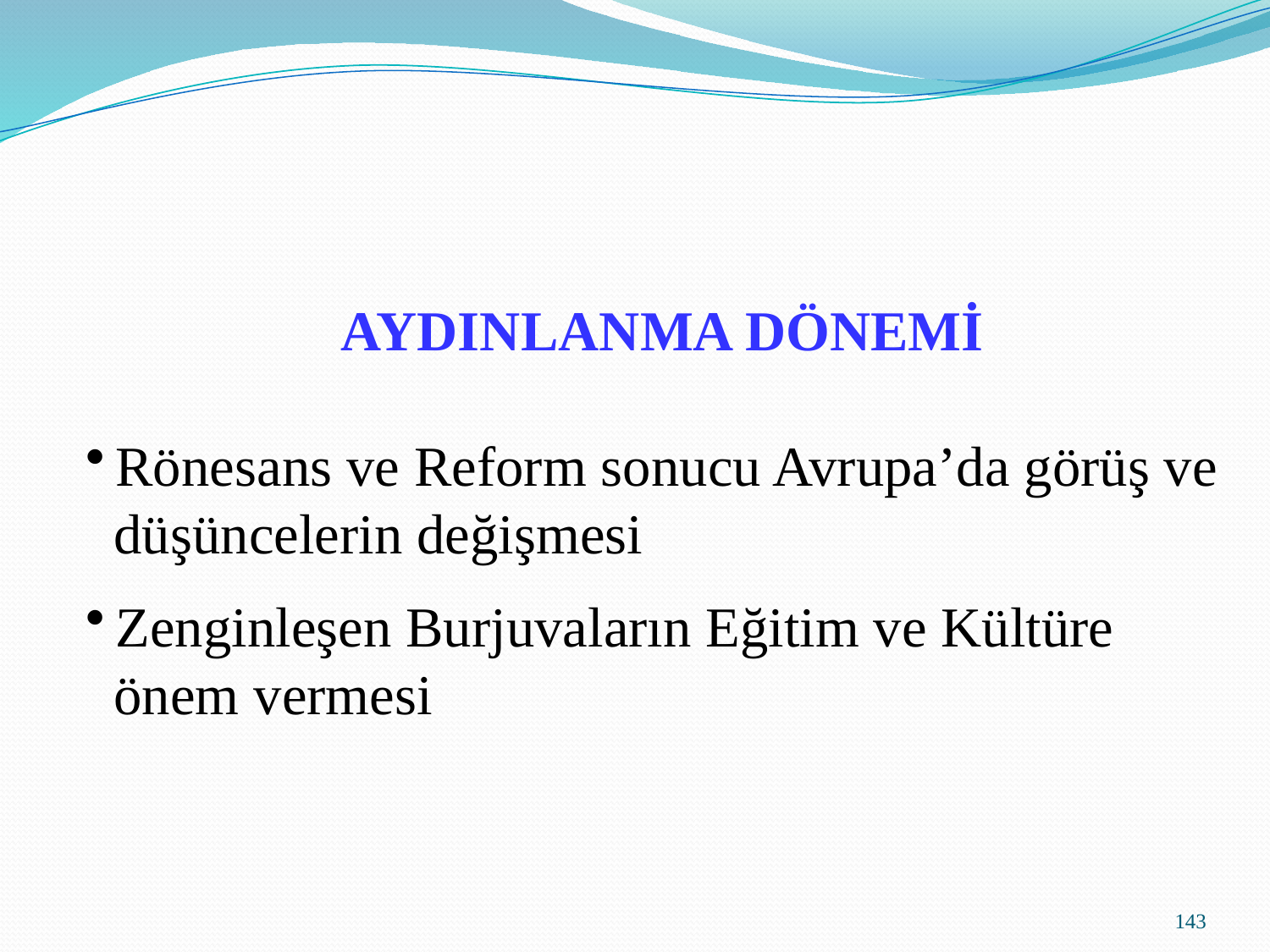

AYDINLANMA DÖNEMİ

Rönesans ve Reform sonucu Avrupa’da görüş ve
  düşüncelerin değişmesi

Zenginleşen Burjuvaların Eğitim ve Kültüre
  önem vermesi
143